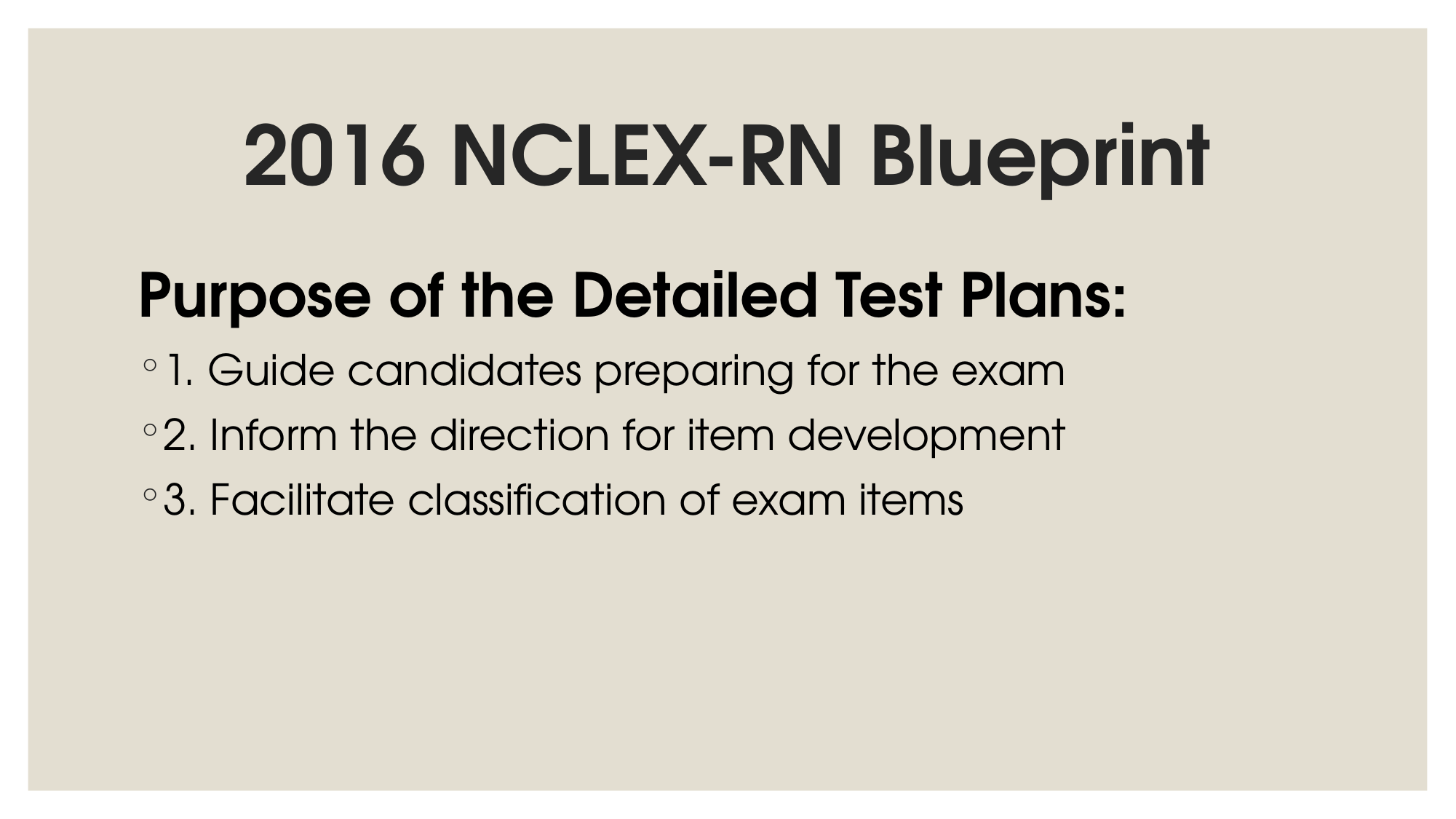

# 2016 NCLEX-RN Blueprint
Purpose of the Detailed Test Plans:
1. Guide candidates preparing for the exam
2. Inform the direction for item development
3. Facilitate classification of exam items